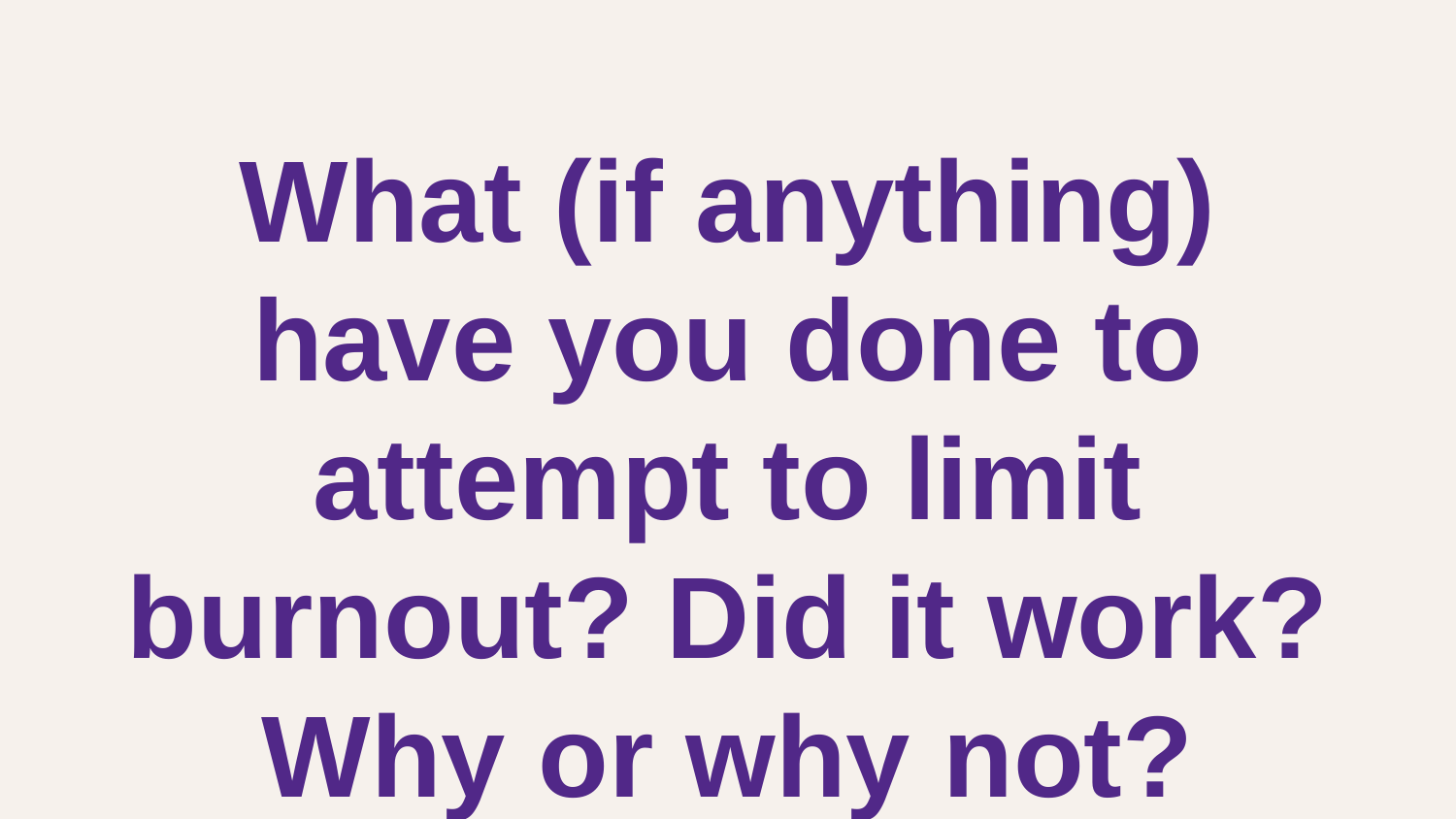

# What (if anything) have you done to attempt to limit burnout? Did it work? Why or why not?